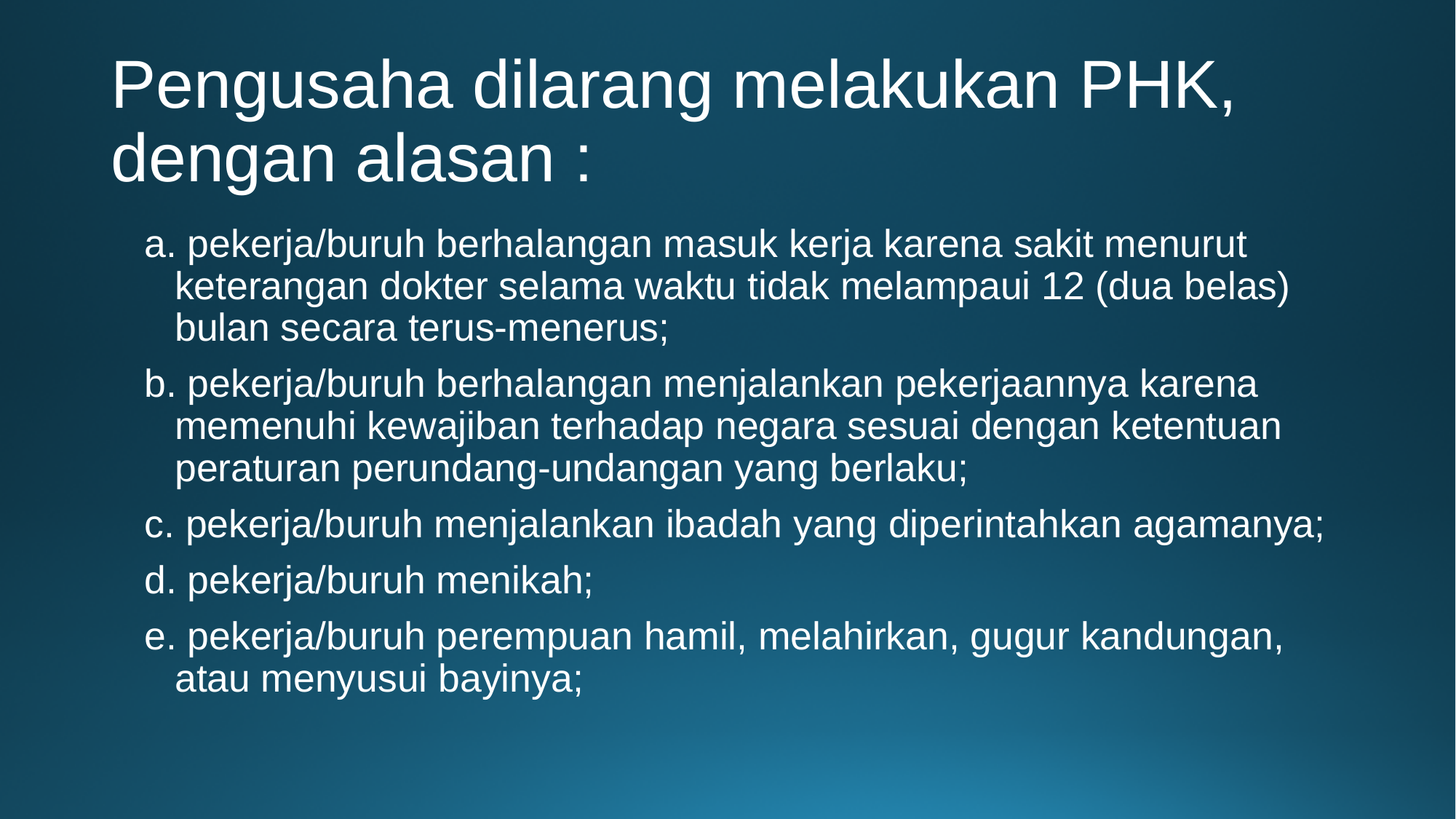

# Pengusaha dilarang melakukan PHK, dengan alasan :
a. pekerja/buruh berhalangan masuk kerja karena sakit menurut keterangan dokter selama waktu tidak melampaui 12 (dua belas) bulan secara terus-menerus;
b. pekerja/buruh berhalangan menjalankan pekerjaannya karena memenuhi kewajiban terhadap negara sesuai dengan ketentuan peraturan perundang-undangan yang berlaku;
c. pekerja/buruh menjalankan ibadah yang diperintahkan agamanya;
d. pekerja/buruh menikah;
e. pekerja/buruh perempuan hamil, melahirkan, gugur kandungan, atau menyusui bayinya;